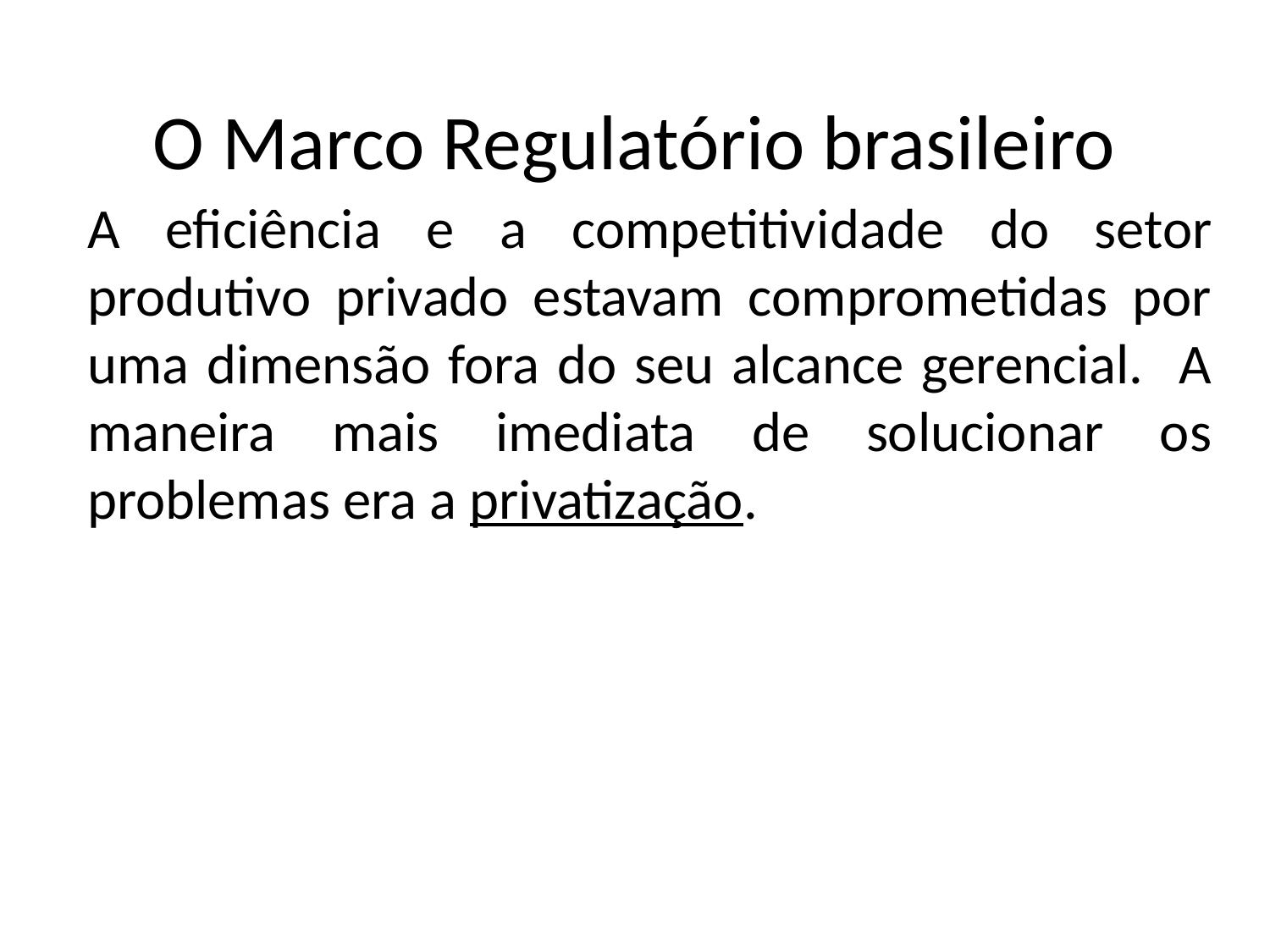

O Marco Regulatório brasileiro
A eficiência e a competitivi­dade do setor produtivo privado estavam comprometidas por uma dimensão fora do seu alcance gerencial.  A maneira mais imediata de solucionar os problemas era a privatização.